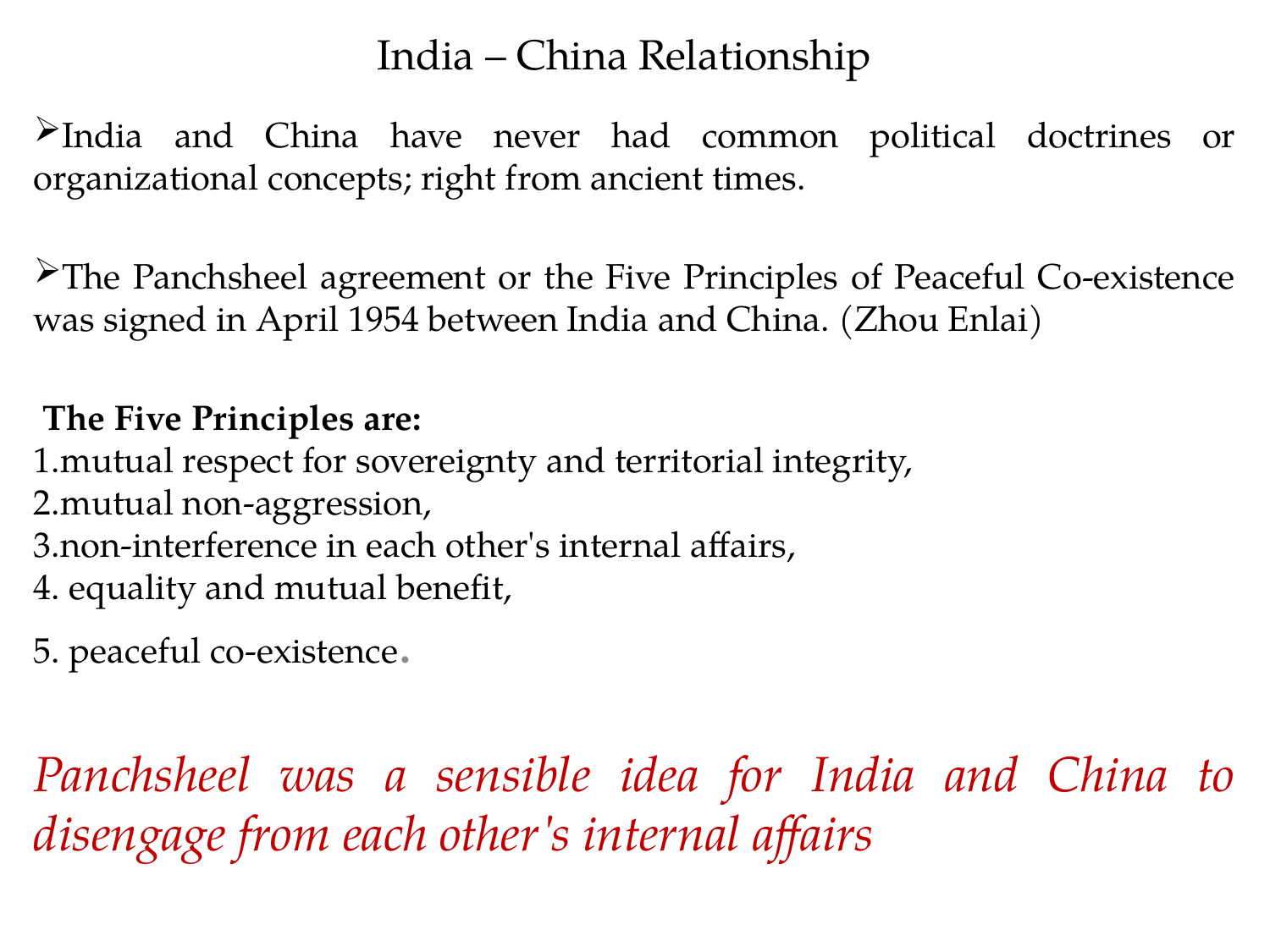

# India – China Relationship
India and China have never had common political doctrines or organizational concepts; right from ancient times.

The Panchsheel agreement or the Five Principles of Peaceful Co-existence was signed in April 1954 between India and China. (Zhou Enlai)

 The Five Principles are:
1.mutual respect for sovereignty and territorial integrity,
2.mutual non-aggression,
3.non-interference in each other's internal affairs,
4. equality and mutual benefit,
5. peaceful co-existence.

Panchsheel was a sensible idea for India and China to disengage from each other's internal affairs